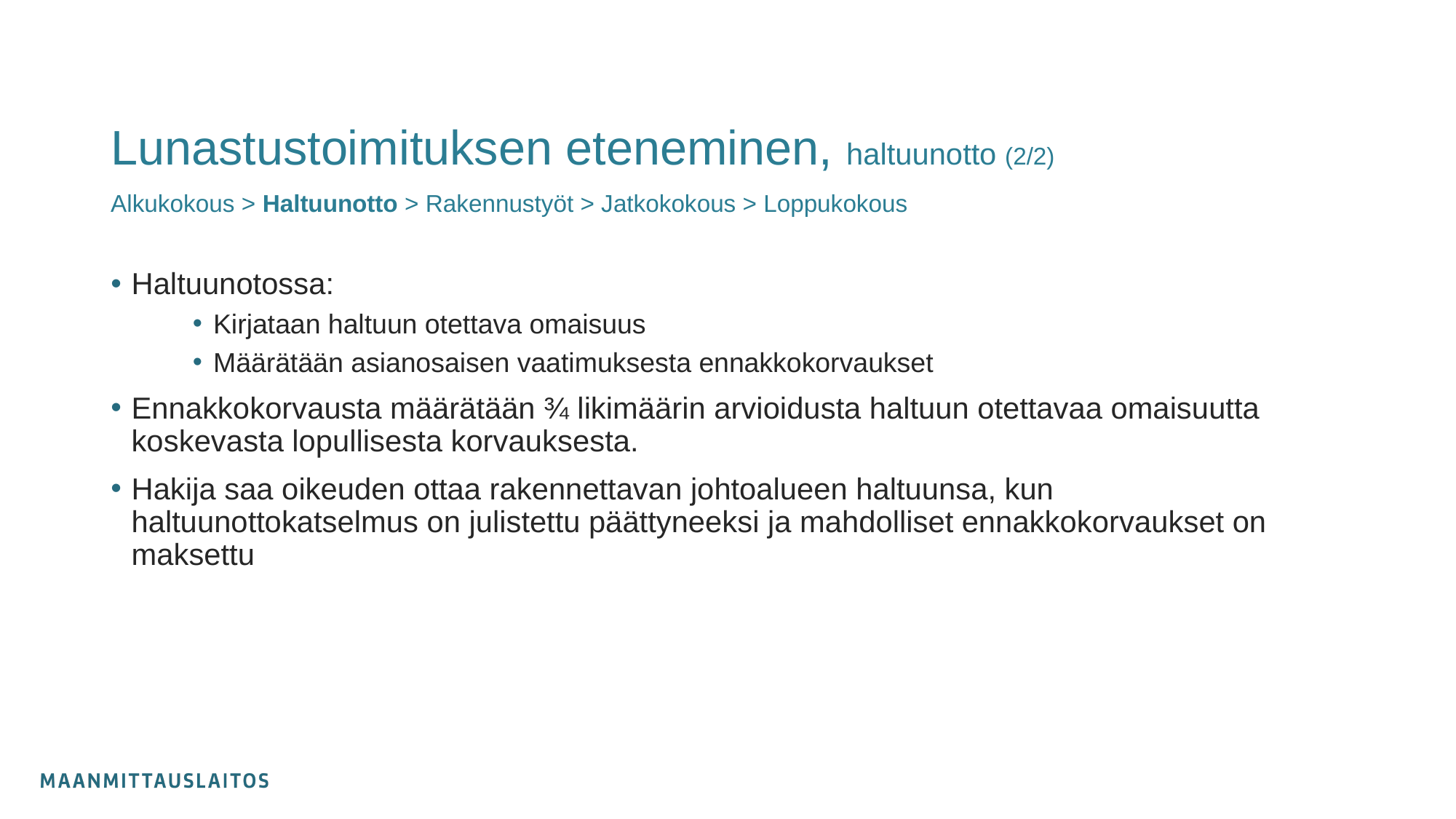

# Lunastustoimituksen eteneminen, haltuunotto (2/2)
Alkukokous > Haltuunotto > Rakennustyöt > Jatkokokous > Loppukokous

Haltuunotossa:
Kirjataan haltuun otettava omaisuus
Määrätään asianosaisen vaatimuksesta ennakkokorvaukset
Ennakkokorvausta määrätään ¾ likimäärin arvioidusta haltuun otettavaa omaisuutta koskevasta lopullisesta korvauksesta.
Hakija saa oikeuden ottaa rakennettavan johtoalueen haltuunsa, kun haltuunottokatselmus on julistettu päättyneeksi ja mahdolliset ennakkokorvaukset on maksettu